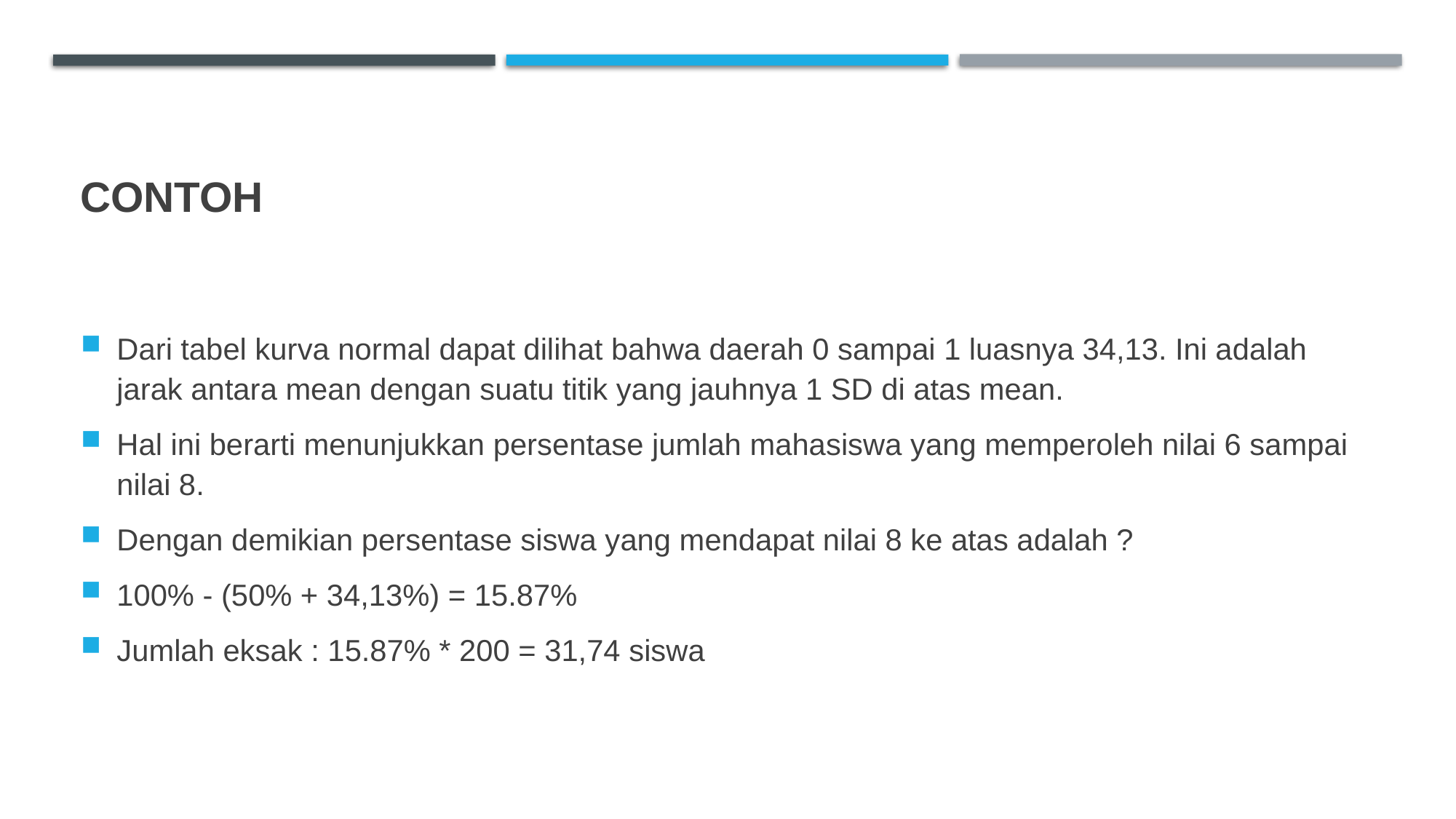

# Contoh
Dari tabel kurva normal dapat dilihat bahwa daerah 0 sampai 1 luasnya 34,13. Ini adalah jarak antara mean dengan suatu titik yang jauhnya 1 SD di atas mean.
Hal ini berarti menunjukkan persentase jumlah mahasiswa yang memperoleh nilai 6 sampai nilai 8.
Dengan demikian persentase siswa yang mendapat nilai 8 ke atas adalah ?
100% - (50% + 34,13%) = 15.87%
Jumlah eksak : 15.87% * 200 = 31,74 siswa